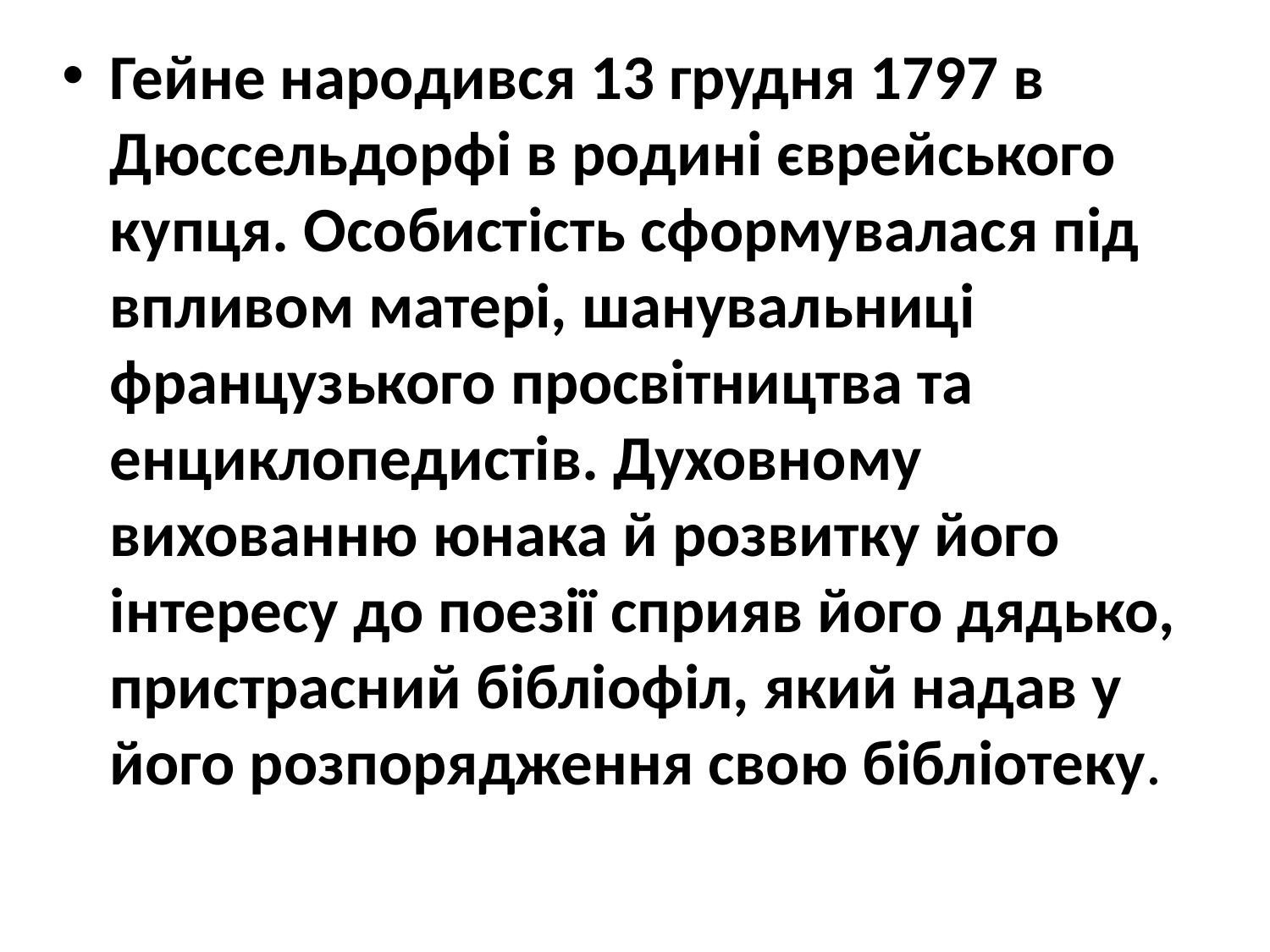

Гейне народився 13 грудня 1797 в Дюссельдорфі в родині єврейського купця. Особистість сформувалася під впливом матері, шанувальниці французького просвітництва та енциклопедистів. Духовному вихованню юнака й розвитку його інтересу до поезії сприяв його дядько, пристрасний бібліофіл, який надав у його розпорядження свою бібліотеку.